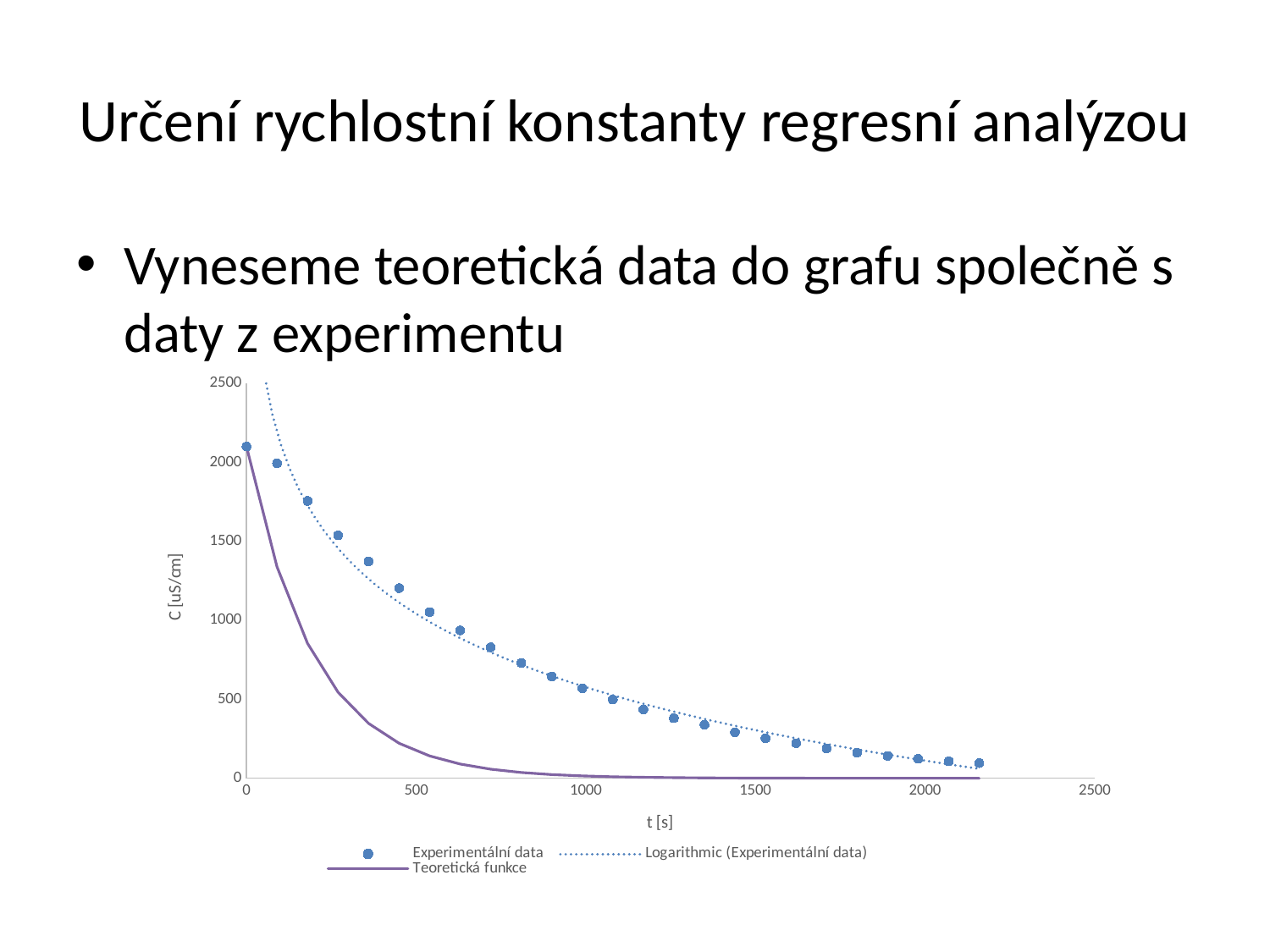

# Určení rychlostní konstanty regresní analýzou
Vyneseme teoretická data do grafu společně s daty z experimentu

### Chart

| Category |  |  |
|---|---|---|